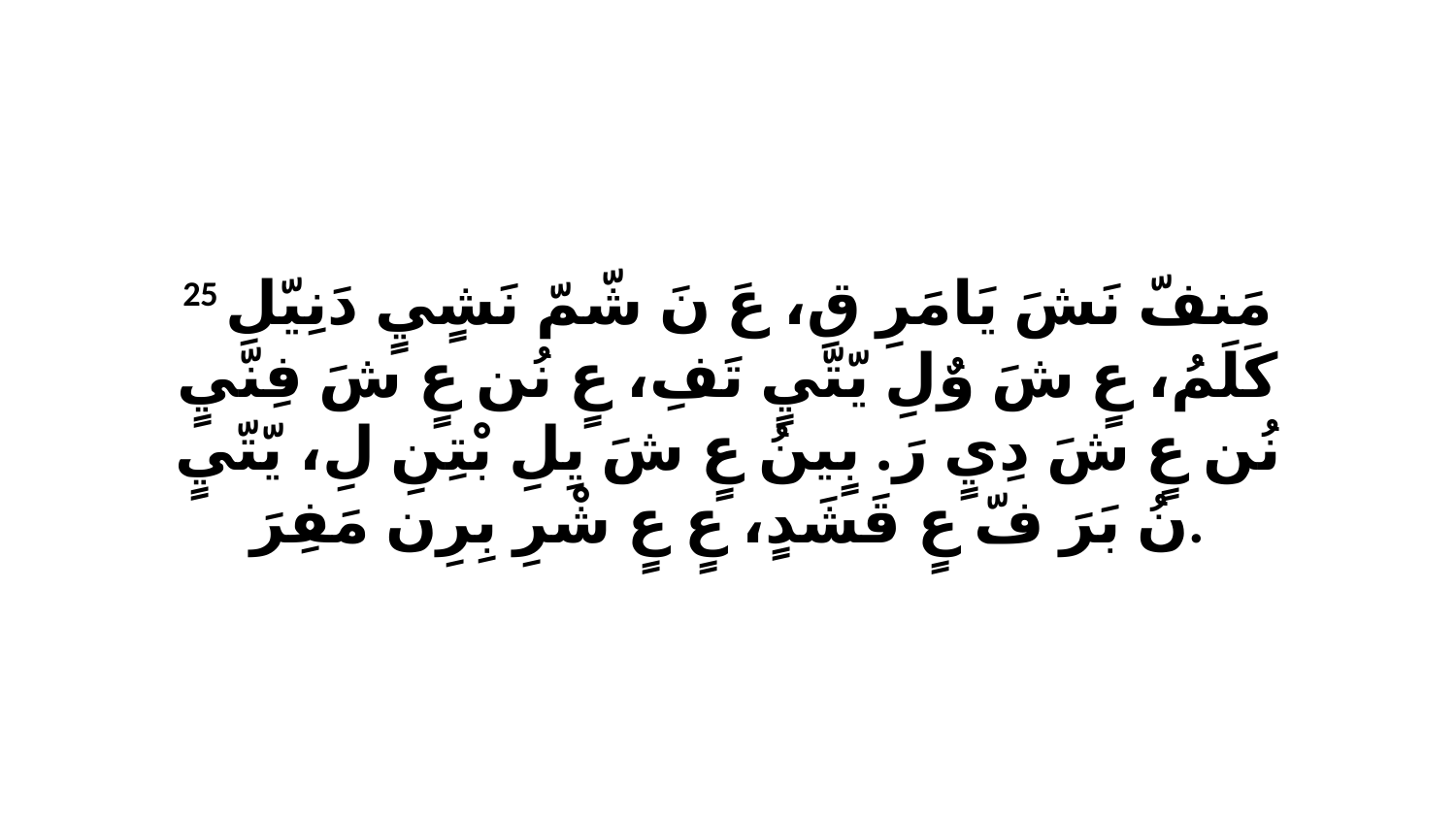

25 مَنفّ نَشَ يَامَرِ قِ، عَ نَ شّمّ نَشٍيٍ دَنِيّلِ كَلَمُ، عٍ شَ وٌلِ يّتّيٍ تَفِ، عٍ نُن عٍ شَ فِنّيٍ نُن عٍ شَ دِيٍ رَ. بٍينُ عٍ شَ يِلِ بْتِنِ لِ، يّتّيٍ نُ بَرَ فّ عٍ قَشَدٍ، عٍ عٍ شْرِ بِرِن مَفِرَ.